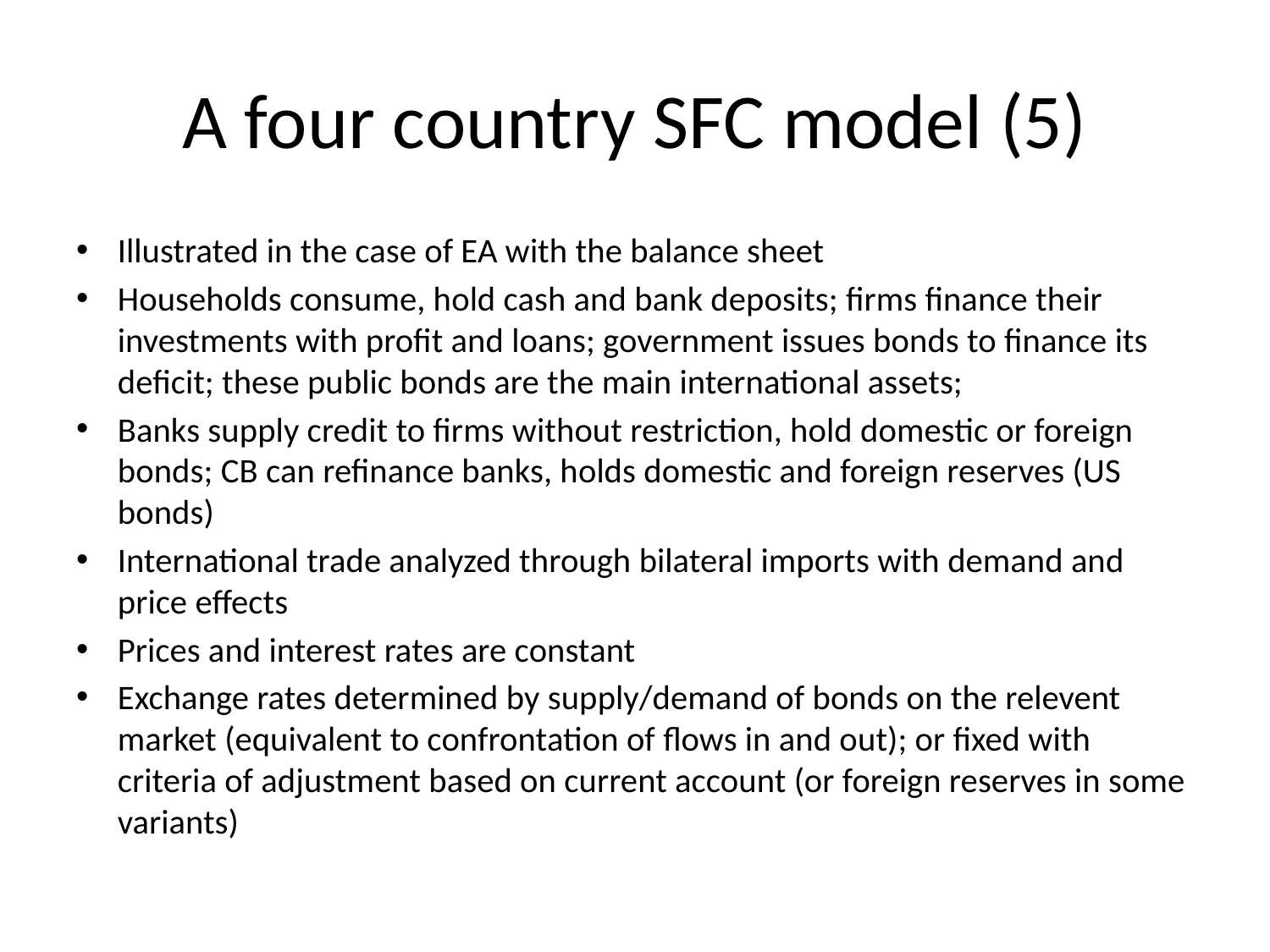

# A four country SFC model (5)
Illustrated in the case of EA with the balance sheet
Households consume, hold cash and bank deposits; firms finance their investments with profit and loans; government issues bonds to finance its deficit; these public bonds are the main international assets;
Banks supply credit to firms without restriction, hold domestic or foreign bonds; CB can refinance banks, holds domestic and foreign reserves (US bonds)
International trade analyzed through bilateral imports with demand and price effects
Prices and interest rates are constant
Exchange rates determined by supply/demand of bonds on the relevent market (equivalent to confrontation of flows in and out); or fixed with criteria of adjustment based on current account (or foreign reserves in some variants)